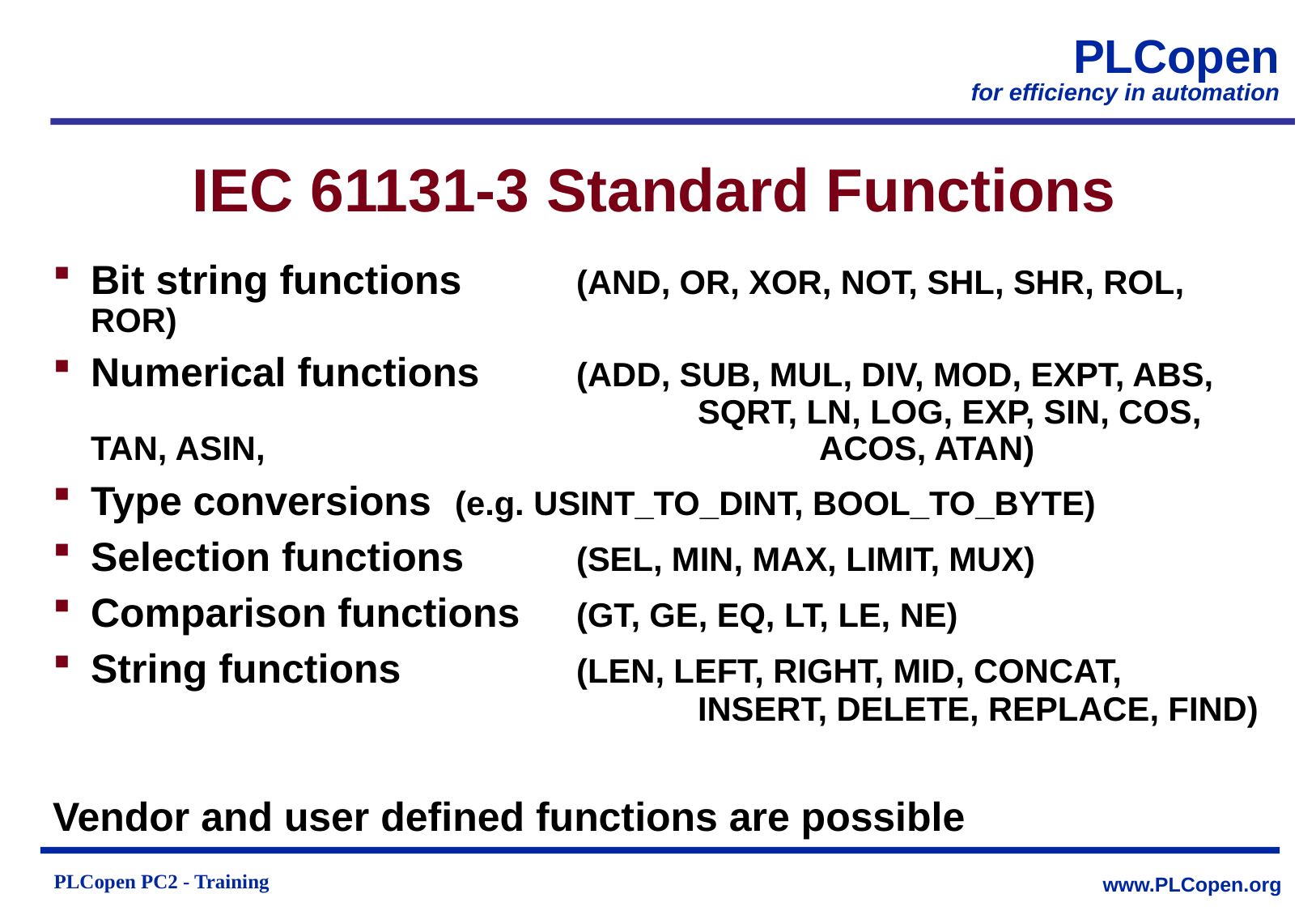

# IEC 61131-3 Standard Functions
Bit string functions 	(AND, OR, XOR, NOT, SHL, SHR, ROL, ROR)
Numerical functions 	(ADD, SUB, MUL, DIV, MOD, EXPT, ABS, 					SQRT, LN, LOG, EXP, SIN, COS, TAN, ASIN, 					ACOS, ATAN)
Type conversions	(e.g. USINT_TO_DINT, BOOL_TO_BYTE)
Selection functions 	(SEL, MIN, MAX, LIMIT, MUX)
Comparison functions 	(GT, GE, EQ, LT, LE, NE)
String functions	 	(LEN, LEFT, RIGHT, MID, CONCAT, 						INSERT, DELETE, REPLACE, FIND)

Vendor and user defined functions are possible

PLCopen PC2 - Training